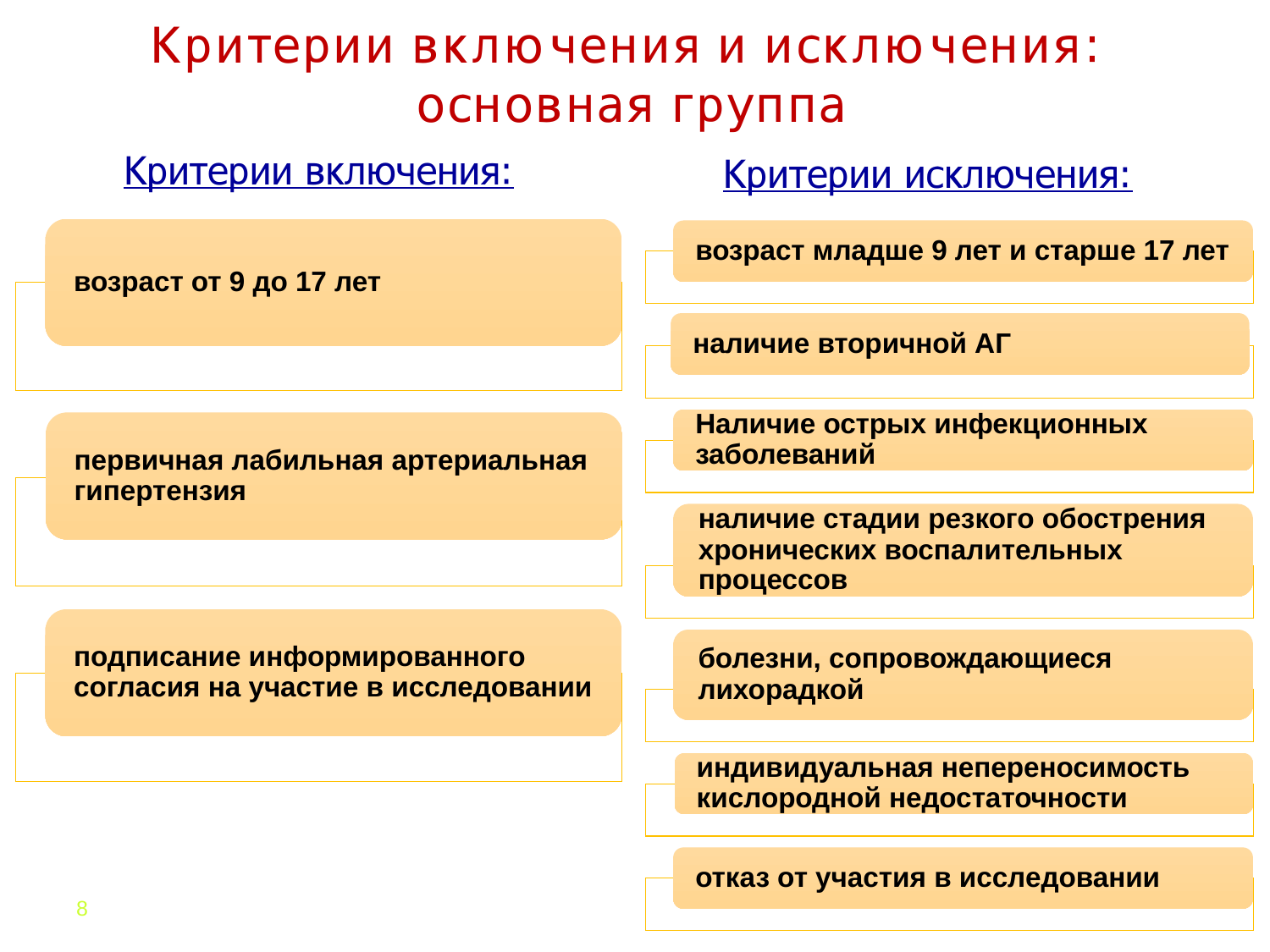

Критерии включения и исключения:
основная группа
Критерии включения:
Критерии исключения:
возраст от 9 до 17 лет
первичная лабильная артериальная гипертензия
подписание информированного согласия на участие в исследовании
возраст младше 9 лет и старше 17 лет
наличие вторичной АГ
Наличие острых инфекционных заболеваний
наличие стадии резкого обострения хронических воспалительных процессов
болезни, сопровождающиеся лихорадкой
индивидуальная непереносимость кислородной недостаточности
отказ от участия в исследовании
8